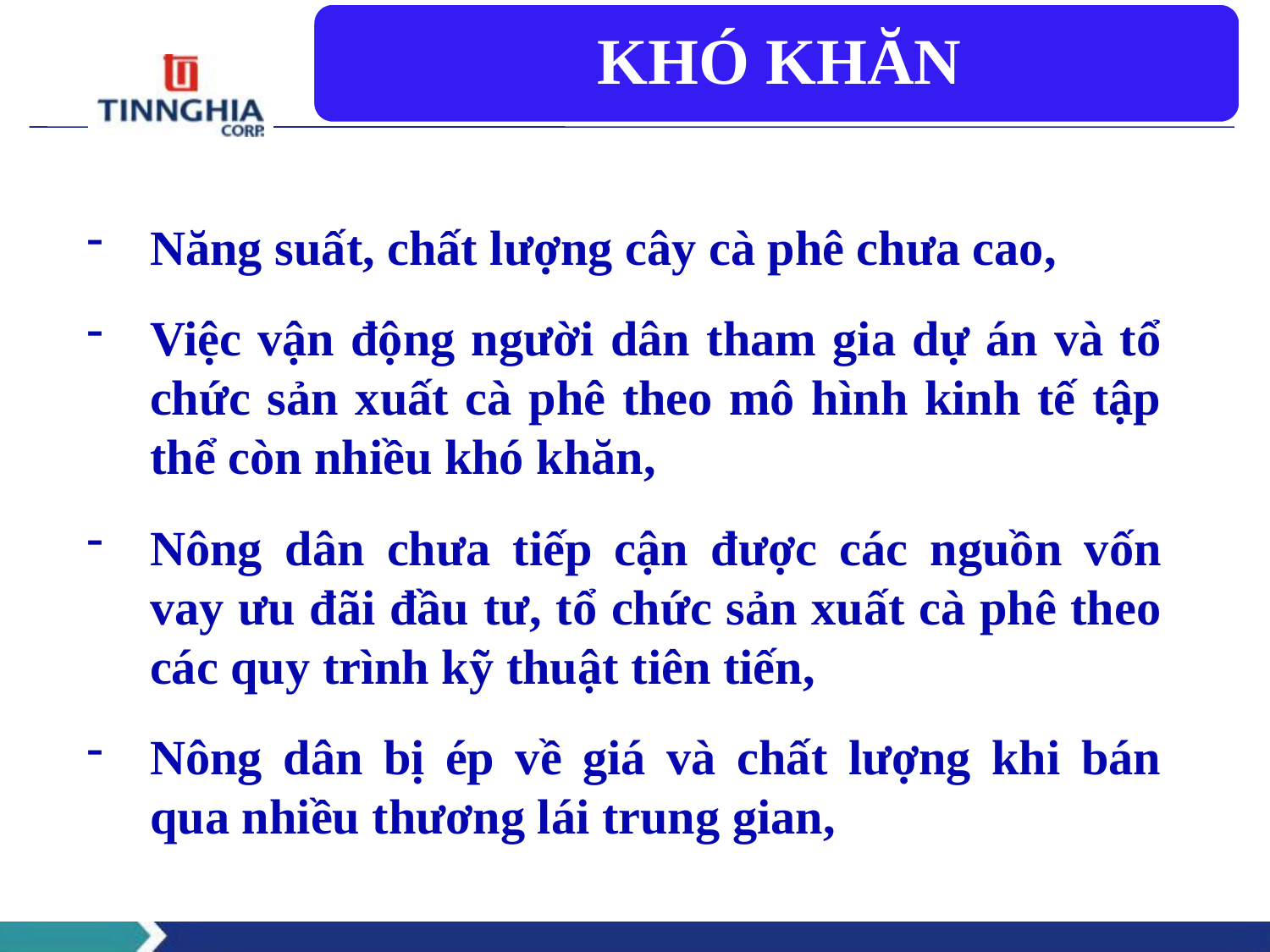

KHÓ KHĂN
Năng suất, chất lượng cây cà phê chưa cao,
Việc vận động người dân tham gia dự án và tổ chức sản xuất cà phê theo mô hình kinh tế tập thể còn nhiều khó khăn,
Nông dân chưa tiếp cận được các nguồn vốn vay ưu đãi đầu tư, tổ chức sản xuất cà phê theo các quy trình kỹ thuật tiên tiến,
Nông dân bị ép về giá và chất lượng khi bán qua nhiều thương lái trung gian,